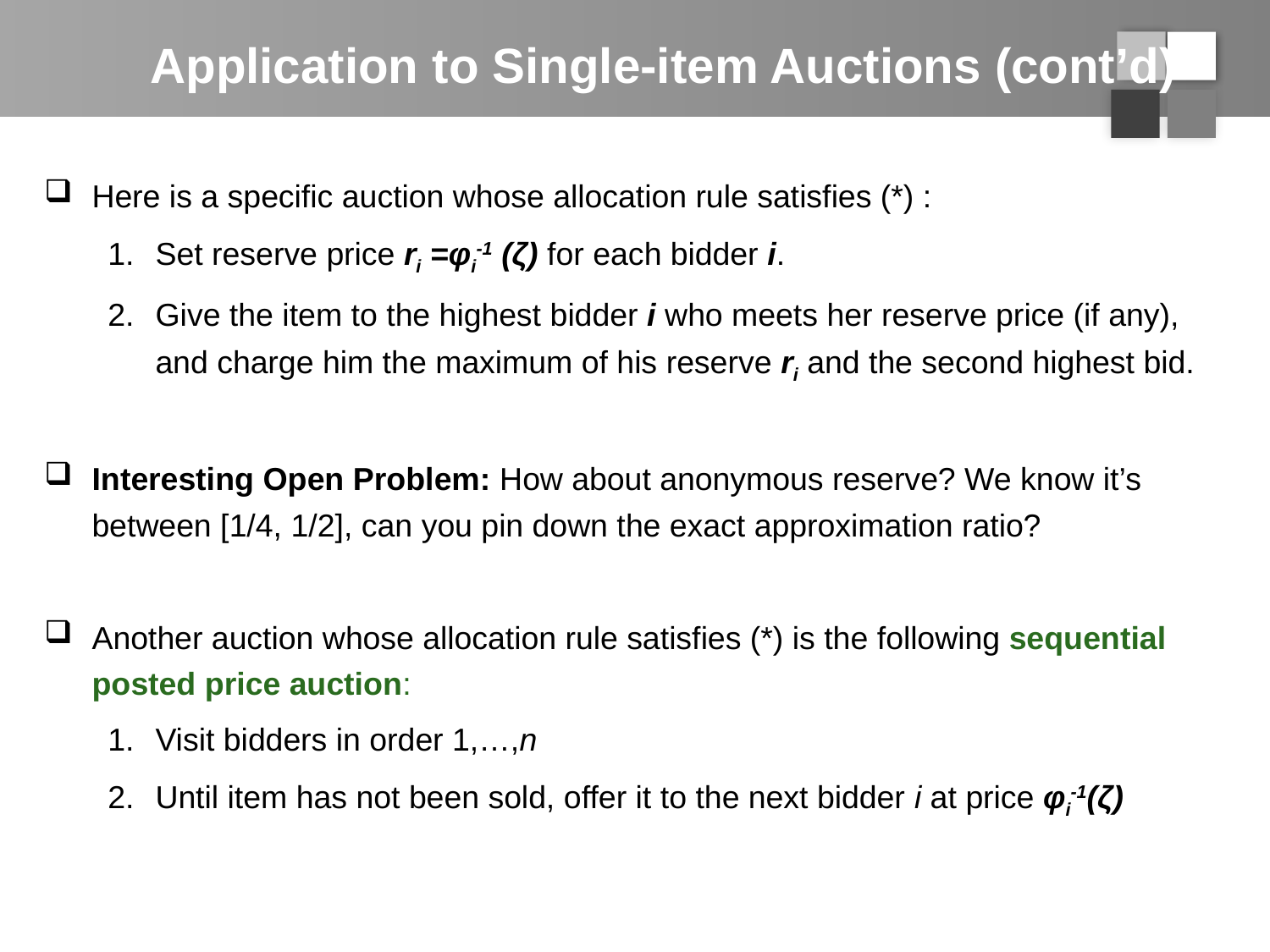

# Application to Single-item Auctions (cont’d)

Here is a specific auction whose allocation rule satisfies (*) :
Set reserve price ri =φi-1 (ζ) for each bidder i.
Give the item to the highest bidder i who meets her reserve price (if any), and charge him the maximum of his reserve ri and the second highest bid.

Interesting Open Problem: How about anonymous reserve? We know it’s between [1/4, 1/2], can you pin down the exact approximation ratio?

Another auction whose allocation rule satisfies (*) is the following sequential posted price auction:
Visit bidders in order 1,…,n
Until item has not been sold, offer it to the next bidder i at price φi-1(ζ)